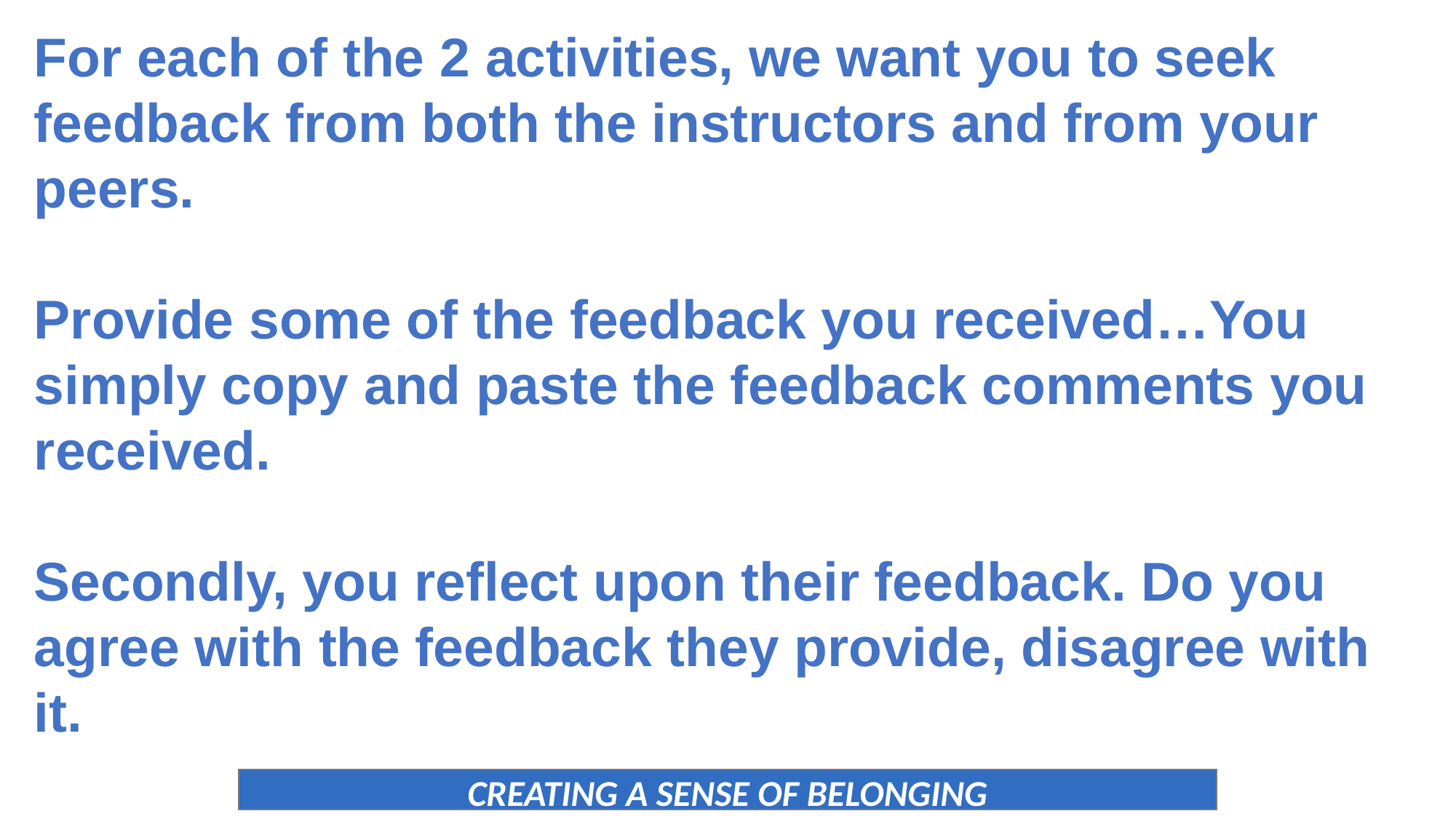

For each of the 2 activities, we want you to seek feedback from both the instructors and from your peers.

Provide some of the feedback you received…You simply copy and paste the feedback comments you received.

Secondly, you reflect upon their feedback. Do you agree with the feedback they provide, disagree with it.

CREATING A SENSE OF BELONGING